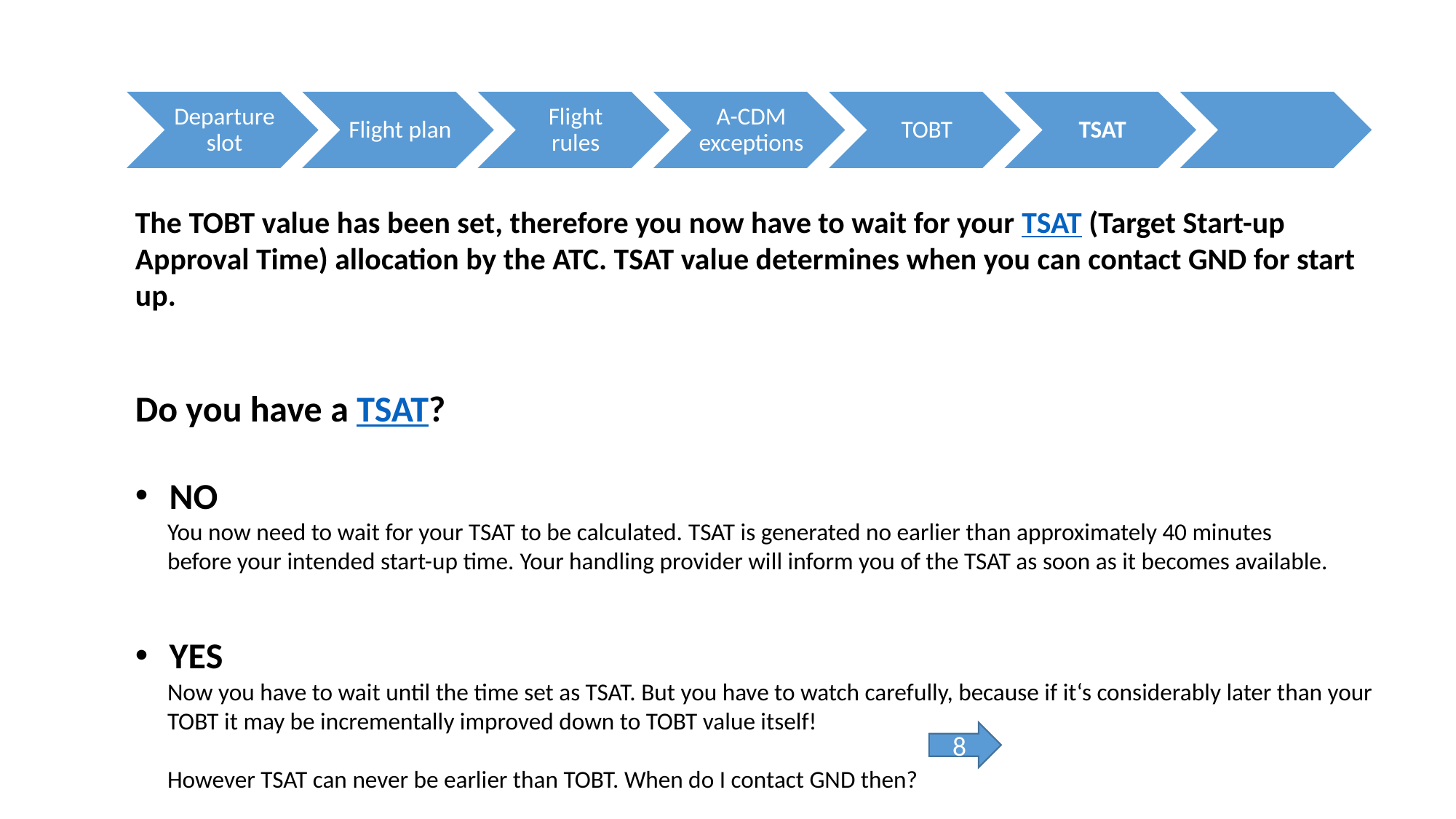

Departure slot
Flight plan
Flight rules
A-CDM exceptions
TOBT
TSAT

The TOBT value has been set, therefore you now have to wait for your TSAT (Target Start-up Approval Time) allocation by the ATC. TSAT value determines when you can contact GND for start up.

Do you have a TSAT?
NO
You now need to wait for your TSAT to be calculated. TSAT is generated no earlier than approximately 40 minutes
before your intended start-up time. Your handling provider will inform you of the TSAT as soon as it becomes available.

YES
Now you have to wait until the time set as TSAT. But you have to watch carefully, because if it‘s considerably later than your TOBT it may be incrementally improved down to TOBT value itself!

However TSAT can never be earlier than TOBT. When do I contact GND then?
8